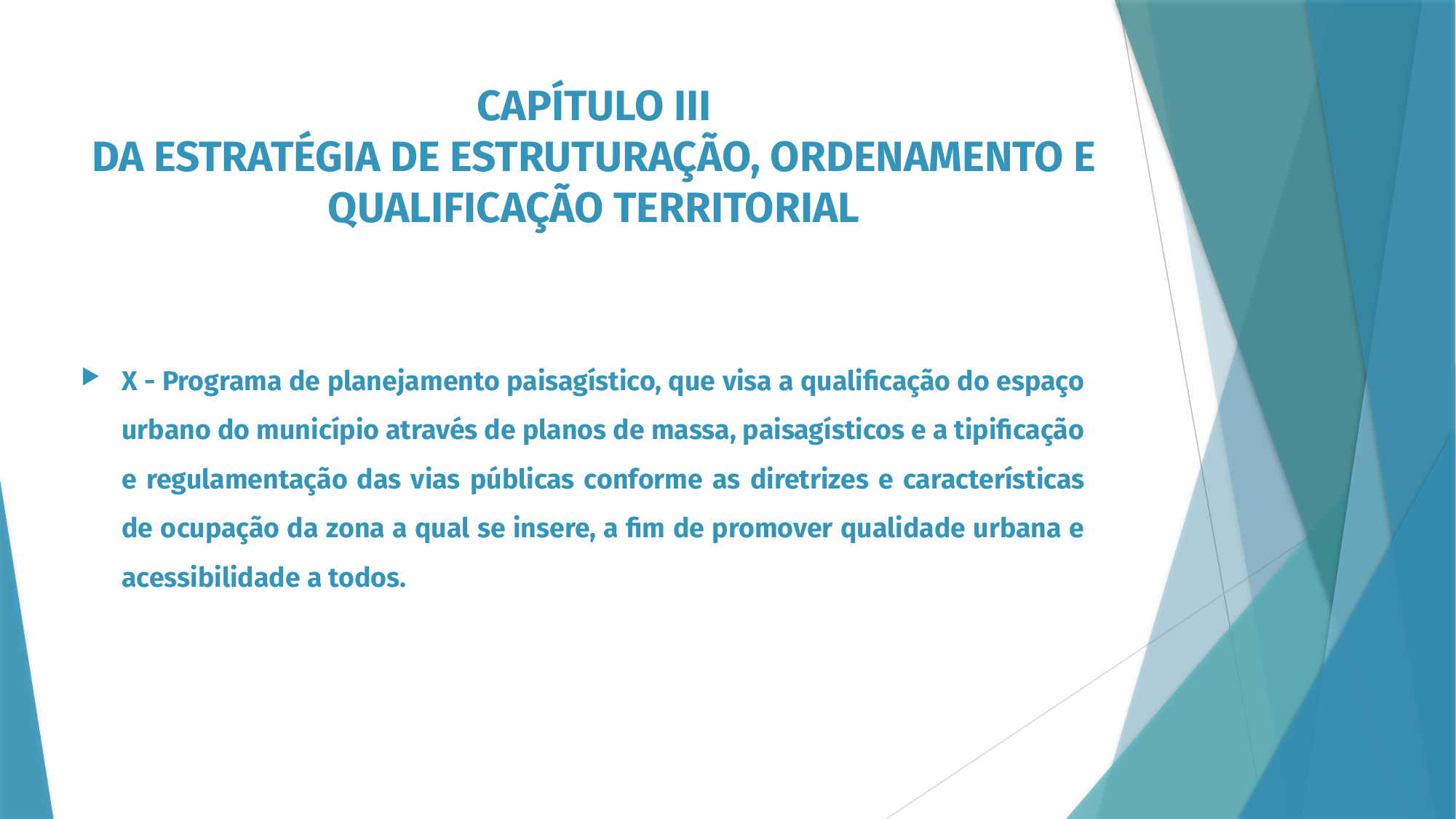

# CAPÍTULO III DA ESTRATÉGIA DE ESTRUTURAÇÃO, ORDENAMENTO E QUALIFICAÇÃO TERRITORIAL
X - Programa de planejamento paisagístico, que visa a qualificação do espaço urbano do município através de planos de massa, paisagísticos e a tipificação e regulamentação das vias públicas conforme as diretrizes e características de ocupação da zona a qual se insere, a fim de promover qualidade urbana e acessibilidade a todos.